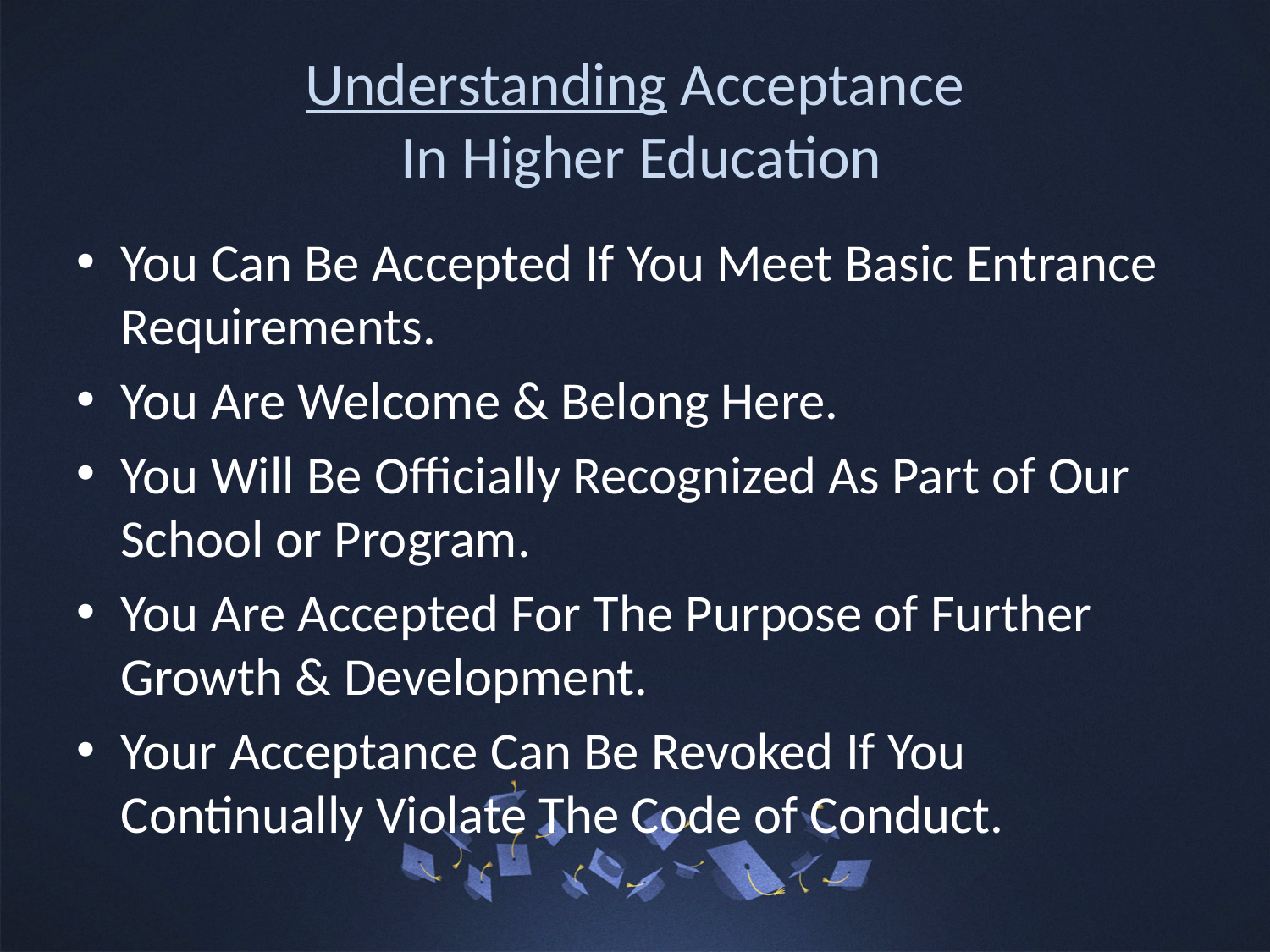

# Understanding Acceptance In Higher Education
You Can Be Accepted If You Meet Basic Entrance Requirements.
You Are Welcome & Belong Here.
You Will Be Officially Recognized As Part of Our School or Program.
You Are Accepted For The Purpose of Further Growth & Development.
Your Acceptance Can Be Revoked If You Continually Violate The Code of Conduct.